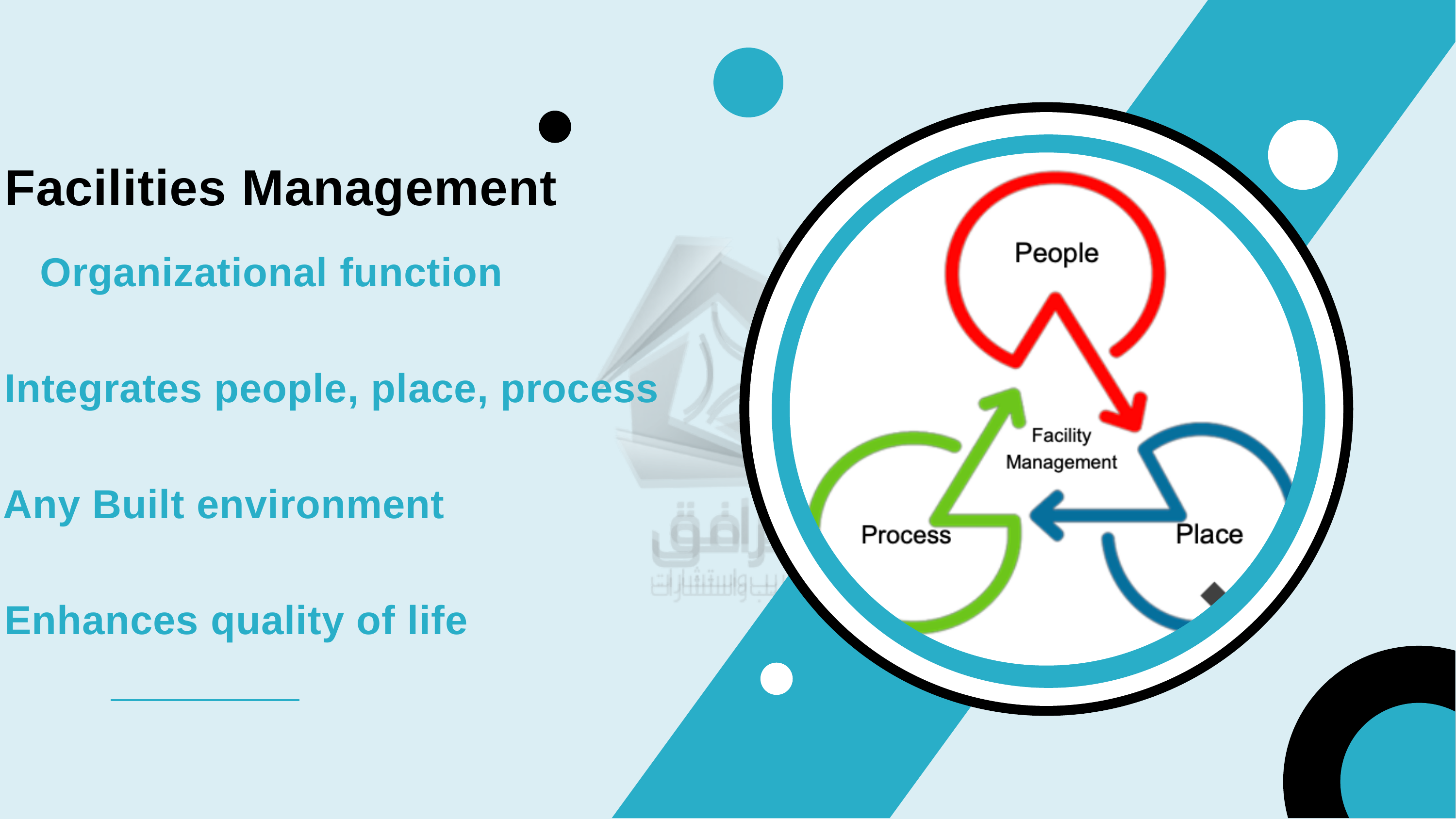

Facilities Management
Organizational function
Integrates people, place, process
Any Built environment
Enhances quality of life